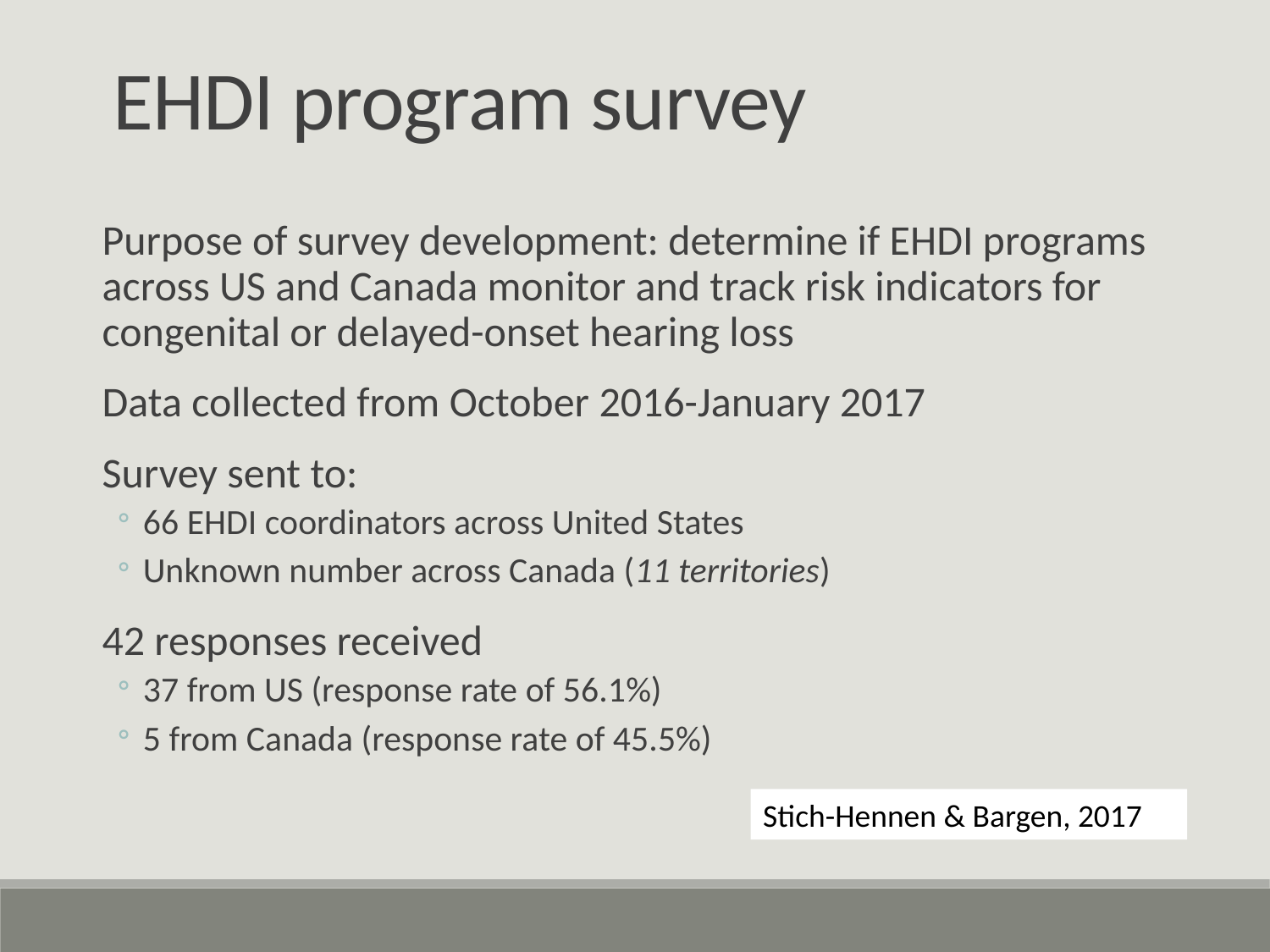

EHDI program survey
Purpose of survey development: determine if EHDI programs across US and Canada monitor and track risk indicators for congenital or delayed-onset hearing loss
Data collected from October 2016-January 2017
Survey sent to:
66 EHDI coordinators across United States
Unknown number across Canada (11 territories)
42 responses received
37 from US (response rate of 56.1%)
5 from Canada (response rate of 45.5%)
Stich-Hennen & Bargen, 2017